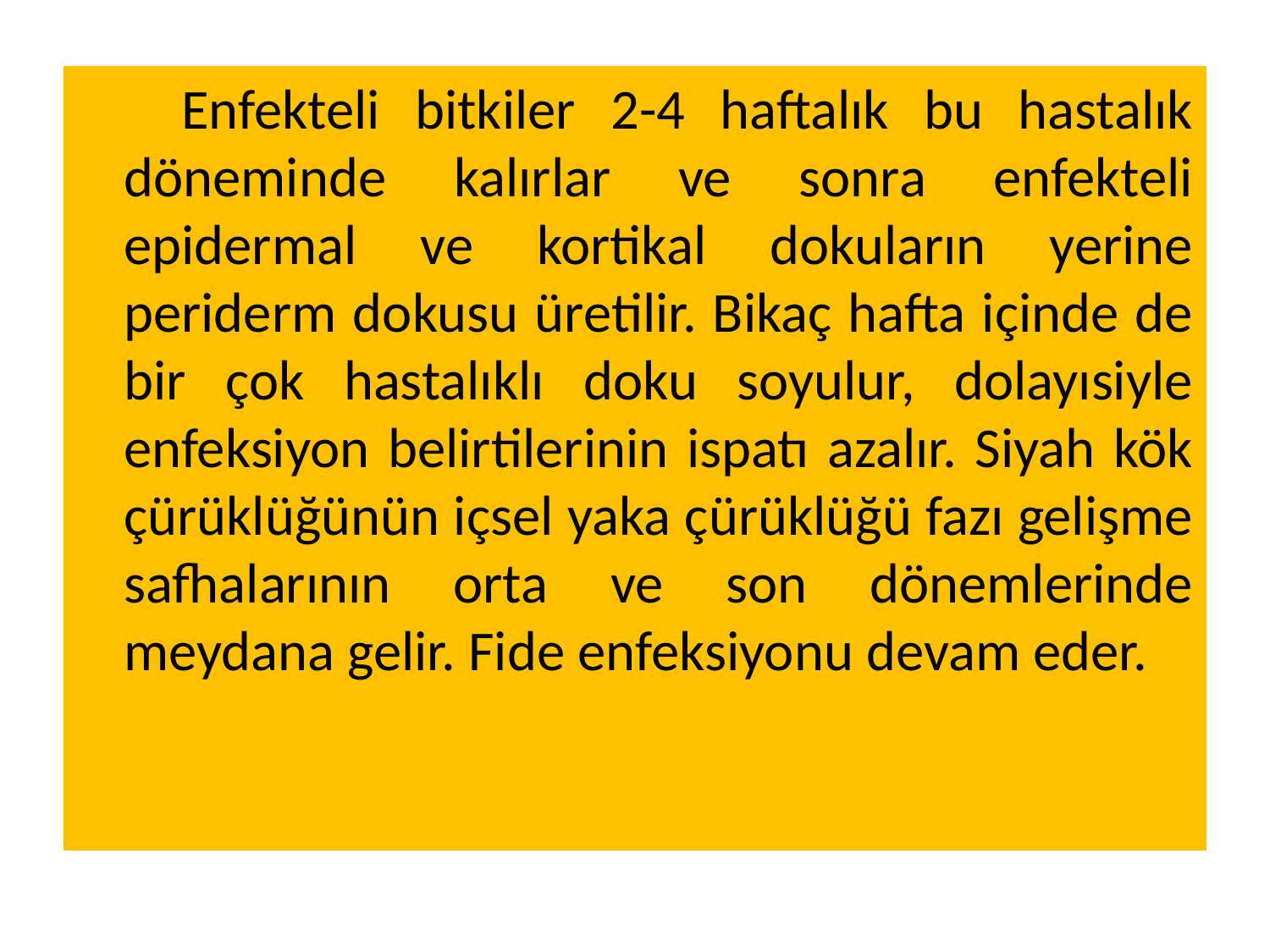

Enfekteli bitkiler 2-4 haftalık bu hastalık döneminde kalırlar ve sonra enfekteli epidermal ve kortikal dokuların yerine periderm dokusu üretilir. Bikaç hafta içinde de bir çok hastalıklı doku soyulur, dolayısiyle enfeksiyon belirtilerinin ispatı azalır. Siyah kök çürüklüğünün içsel yaka çürüklüğü fazı gelişme safhalarının orta ve son dönemlerinde meydana gelir. Fide enfeksiyonu devam eder.